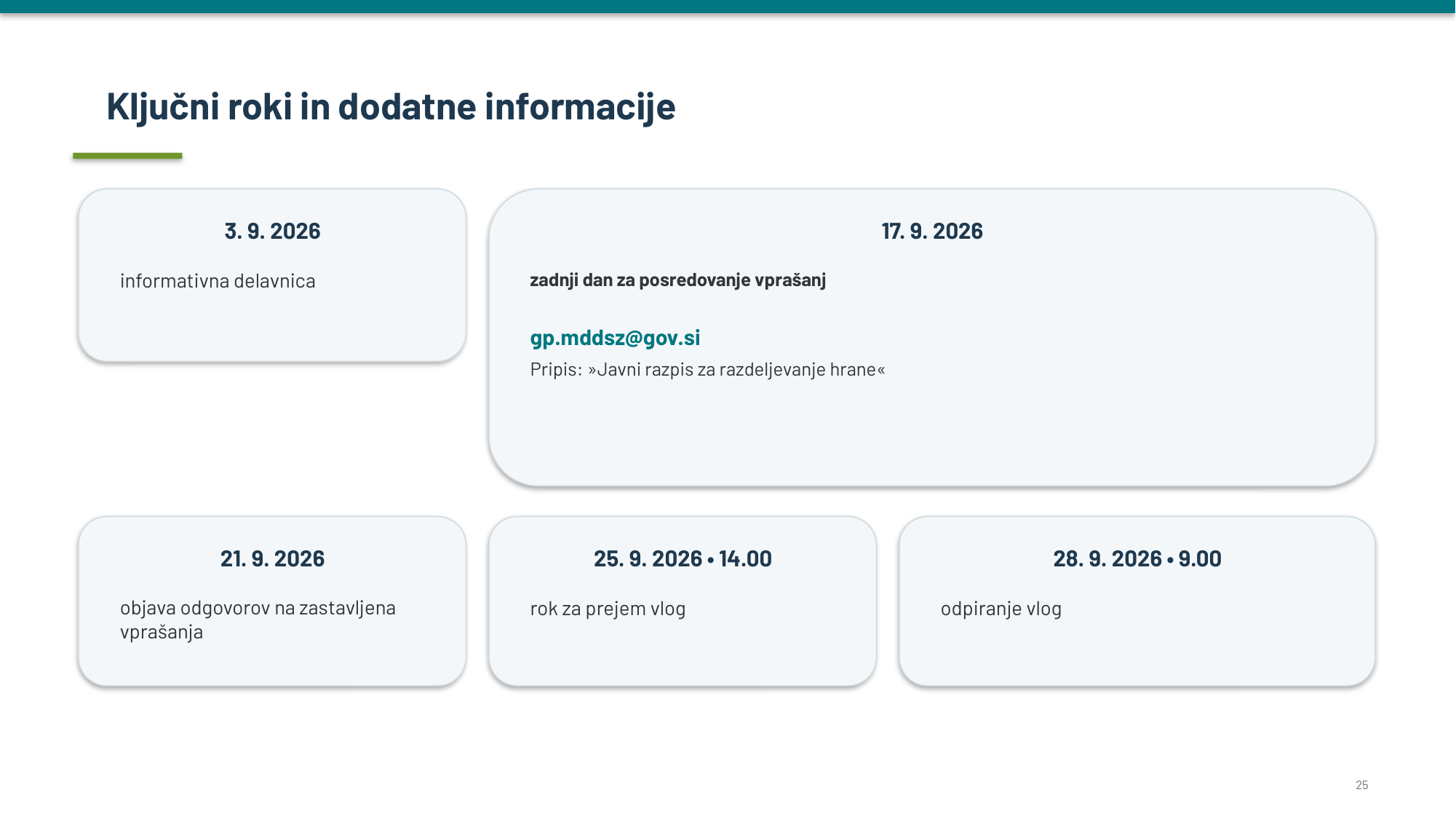

Ključni roki in dodatne informacije

3. 9. 2026
17. 9. 2026
informativna delavnica
zadnji dan za posredovanje vprašanj

gp.mddsz@gov.si
Pripis: »Javni razpis za razdeljevanje hrane«

21. 9. 2026
25. 9. 2026 • 14.00
28. 9. 2026 • 9.00
objava odgovorov na zastavljena vprašanja
rok za prejem vlog
odpiranje vlog
25